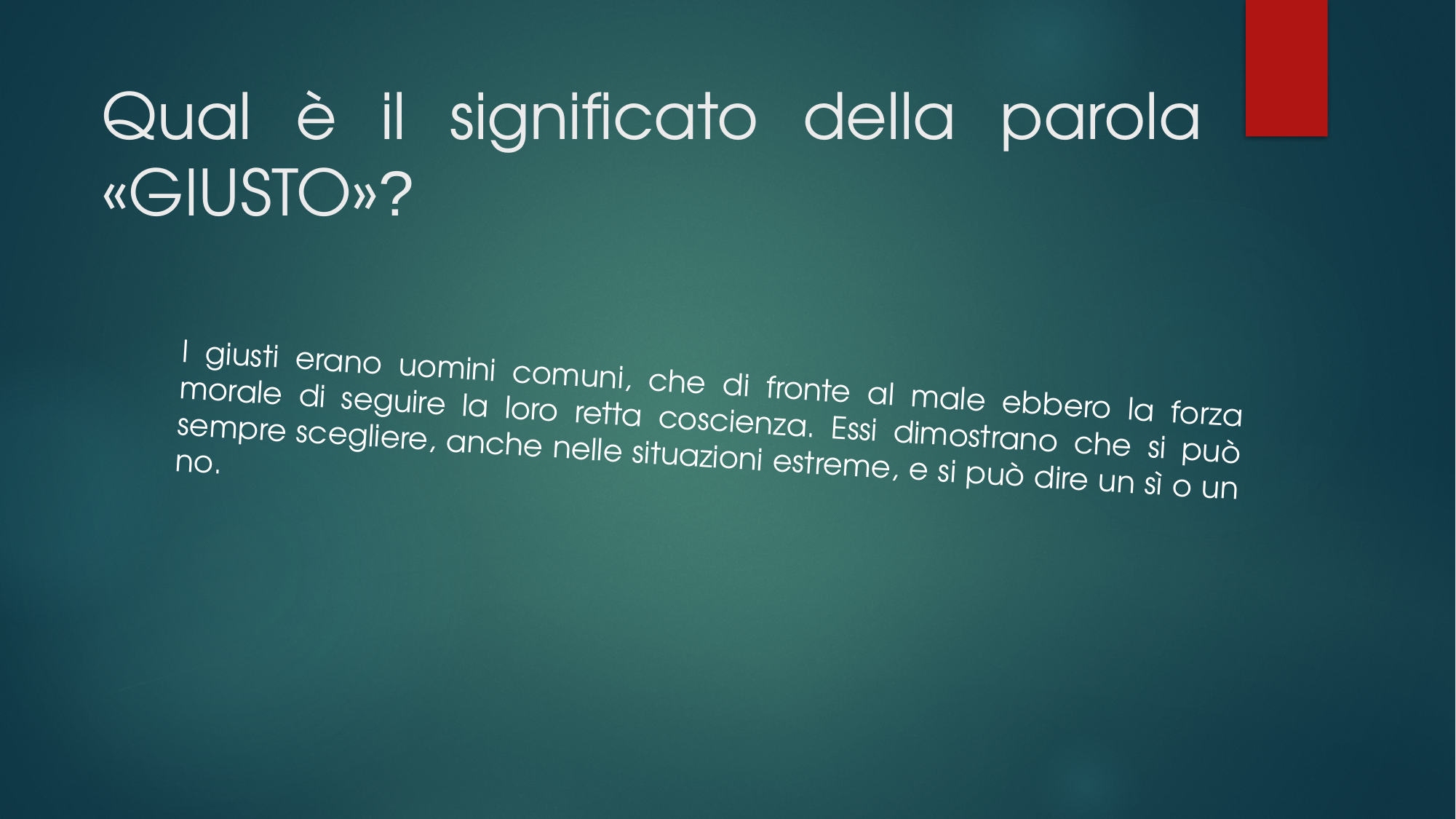

# Qual è il significato della parola «GIUSTO»?
I giusti erano uomini comuni, che di fronte al male ebbero la forza morale di seguire la loro retta coscienza. Essi dimostrano che si può sempre scegliere, anche nelle situazioni estreme, e si può dire un sì o un no.